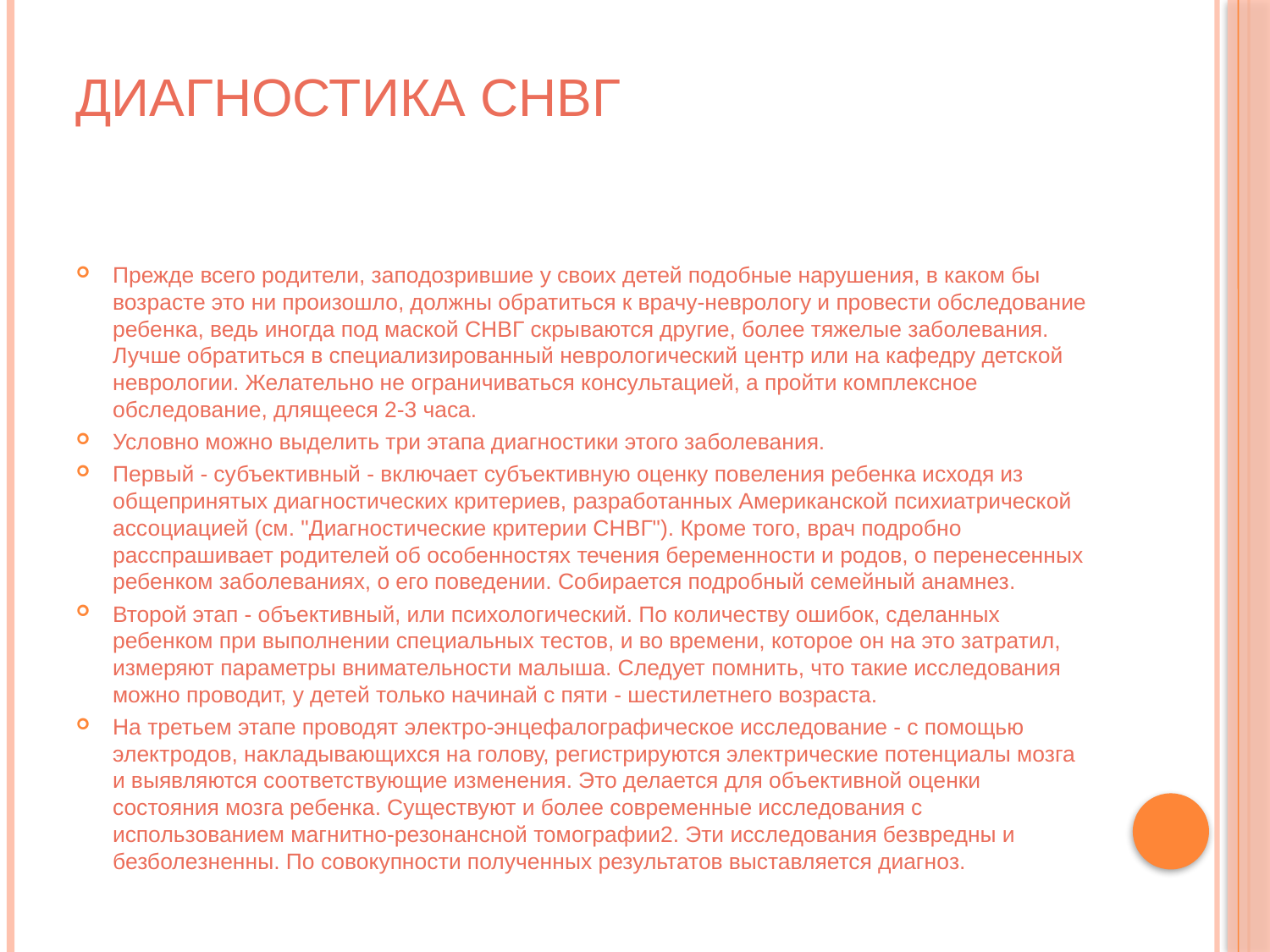

# Диагностика СНВГ

Прежде всего родители, заподозрившие у своих детей подобные нарушения, в каком бы возрасте это ни произошло, должны обратиться к врачу-неврологу и провести обследование ребенка, ведь иногда под маской СНВГ скрываются другие, более тяжелые заболевания. Лучше обратиться в специализированный неврологический центр или на кафедру детской неврологии. Желательно не ограничиваться консультацией, а пройти комплексное обследование, длящееся 2-3 часа.
Условно можно выделить три этапа диагностики этого заболевания.
Первый - субъективный - включает субъективную оценку повеления ребенка исходя из общепринятых диагностических критериев, разработанных Американской психиатрической ассоциацией (см. "Диагностические критерии СНВГ"). Кроме того, врач подробно расспрашивает родителей об особенностях течения беременности и родов, о перенесенных ребенком заболеваниях, о его поведении. Собирается подробный семейный анамнез.
Второй этап - объективный, или психологический. По количеству ошибок, сделанных ребенком при выполнении специальных тестов, и во времени, которое он на это затратил, измеряют параметры внимательности малыша. Следует помнить, что такие исследования можно проводит, у детей только начинай с пяти - шестилетнего возраста.
На третьем этапе проводят электро-энцефалографическое исследование - с помощью электродов, накладывающихся на голову, регистрируются электрические потенциалы мозга и выявляются соответствующие изменения. Это делается для объективной оценки состояния мозга ребенка. Существуют и более современные исследования с использованием магнитно-резонансной томографии2. Эти исследования безвредны и безболезненны. По совокупности полученных результатов выставляется диагноз.